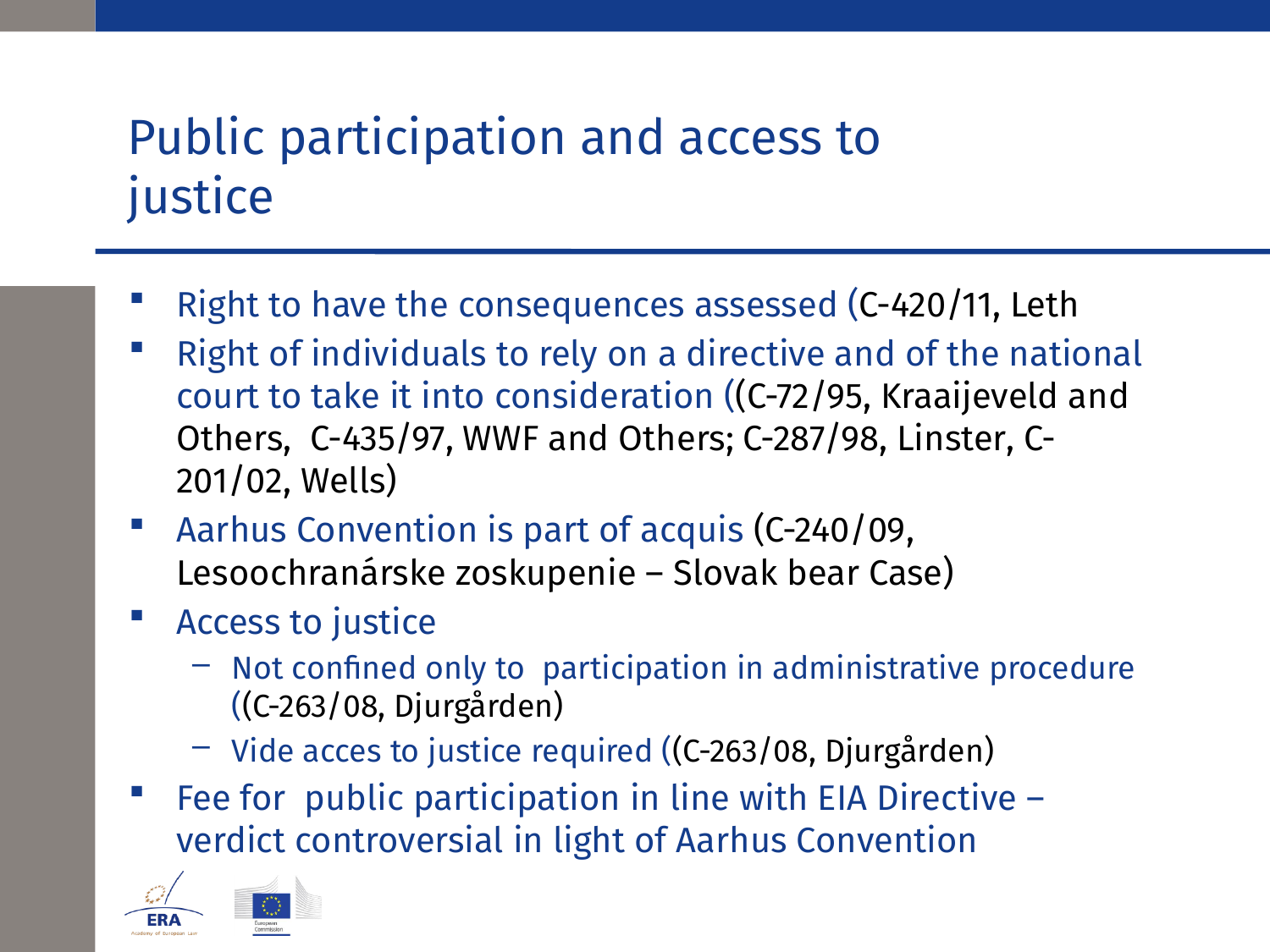

# Public participation and access to justice
Right to have the consequences assessed (C-420/11, Leth
Right of individuals to rely on a directive and of the national court to take it into consideration ((C-72/95, Kraaijeveld and Others,  C-435/97, WWF and Others; C-287/98, Linster, C-201/02, Wells)
Aarhus Convention is part of acquis (C-240/09, Lesoochranárske zoskupenie – Slovak bear Case)
Access to justice
Not confined only to  participation in administrative procedure ((C-263/08, Djurgården)
Vide acces to justice required ((C-263/08, Djurgården)
Fee for  public participation in line with EIA Directive – verdict controversial in light of Aarhus Convention